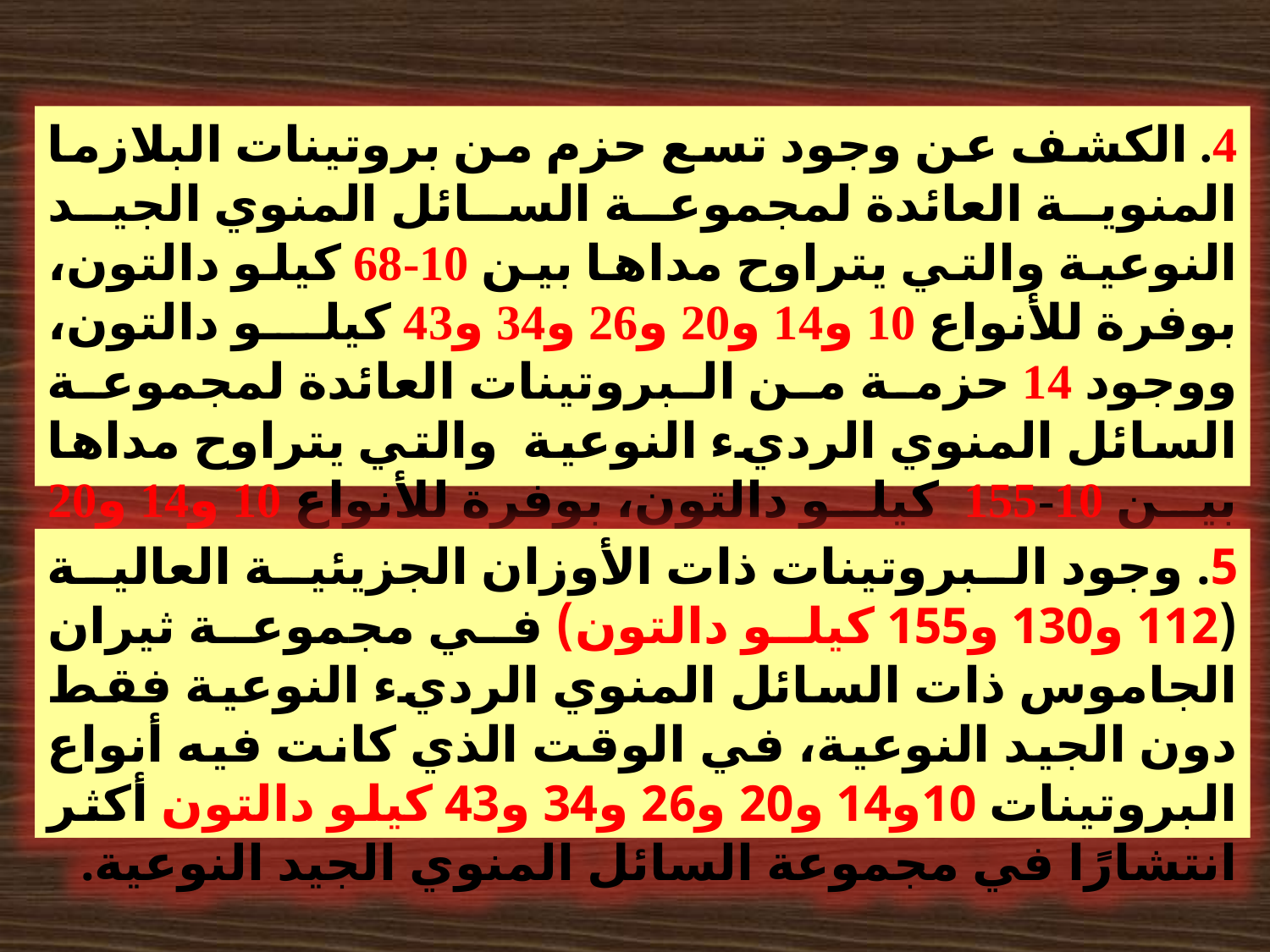

4. الكشف عن وجود تسع حزم من بروتينات البلازما المنوية العائدة لمجموعة السائل المنوي الجيد النوعية والتي يتراوح مداها بين 10-68 كيلو دالتون، بوفرة للأنواع 10 و14 و20 و26 و34 و43 كيلو دالتون، ووجود 14 حزمة من البروتينات العائدة لمجموعة السائل المنوي الرديء النوعية  والتي يتراوح مداها بين 10-155  كيلو دالتون، بوفرة للأنواع 10 و14 و20 و26 و34 و130 و155 كيلو دالتون.
5. وجود البروتينات ذات الأوزان الجزيئية العالية (112 و130 و155 كيلو دالتون) في مجموعة ثيران الجاموس ذات السائل المنوي الرديء النوعية فقط دون الجيد النوعية، في الوقت الذي كانت فيه أنواع البروتينات 10و14 و20 و26 و34 و43 كيلو دالتون أكثر انتشارًا في مجموعة السائل المنوي الجيد النوعية.